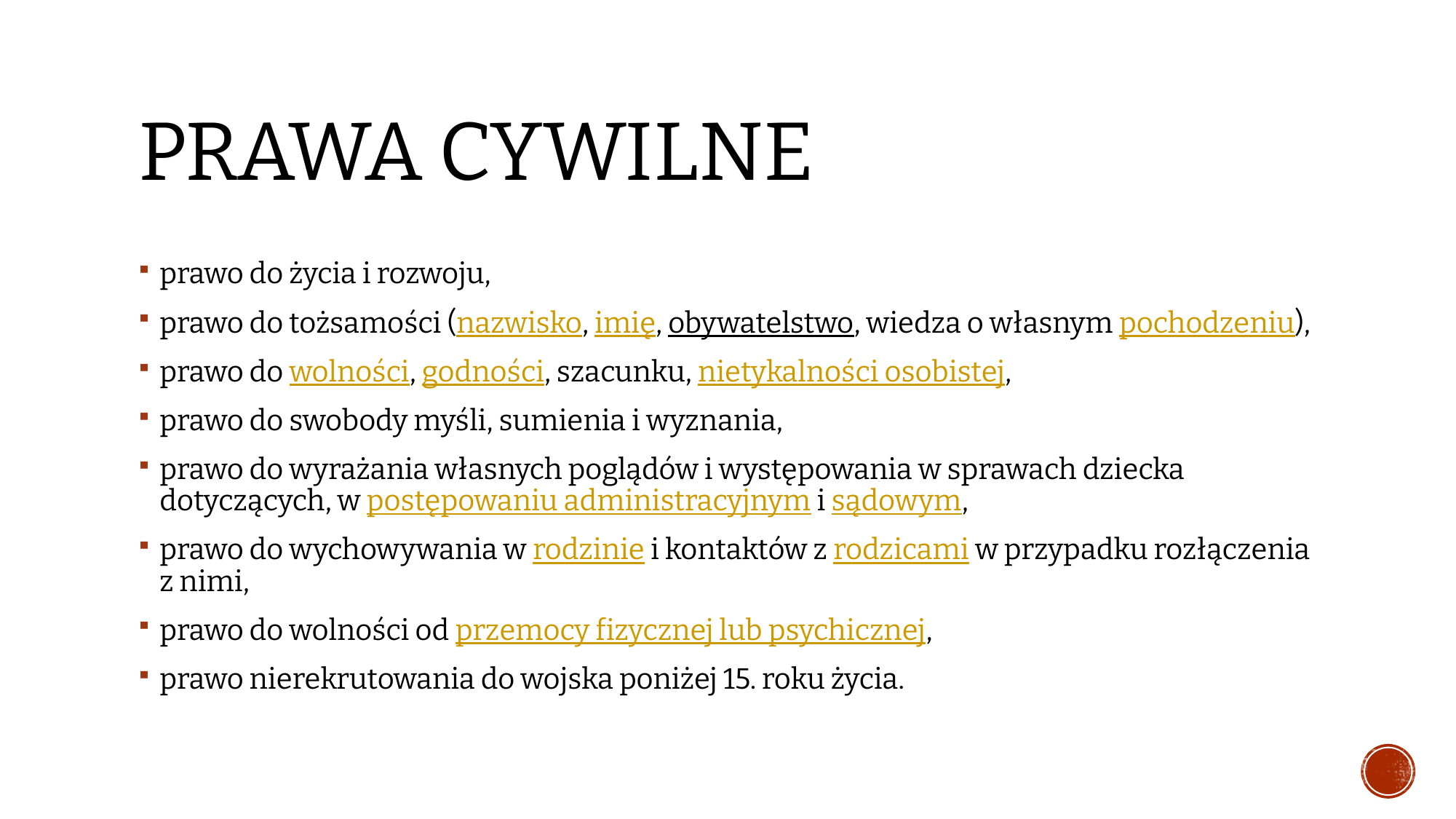

# Prawa cywilne
prawo do życia i rozwoju,
prawo do tożsamości (nazwisko, imię, obywatelstwo, wiedza o własnym pochodzeniu),
prawo do wolności, godności, szacunku, nietykalności osobistej,
prawo do swobody myśli, sumienia i wyznania,
prawo do wyrażania własnych poglądów i występowania w sprawach dziecka dotyczących, w postępowaniu administracyjnym i sądowym,
prawo do wychowywania w rodzinie i kontaktów z rodzicami w przypadku rozłączenia z nimi,
prawo do wolności od przemocy fizycznej lub psychicznej,
prawo nierekrutowania do wojska poniżej 15. roku życia.